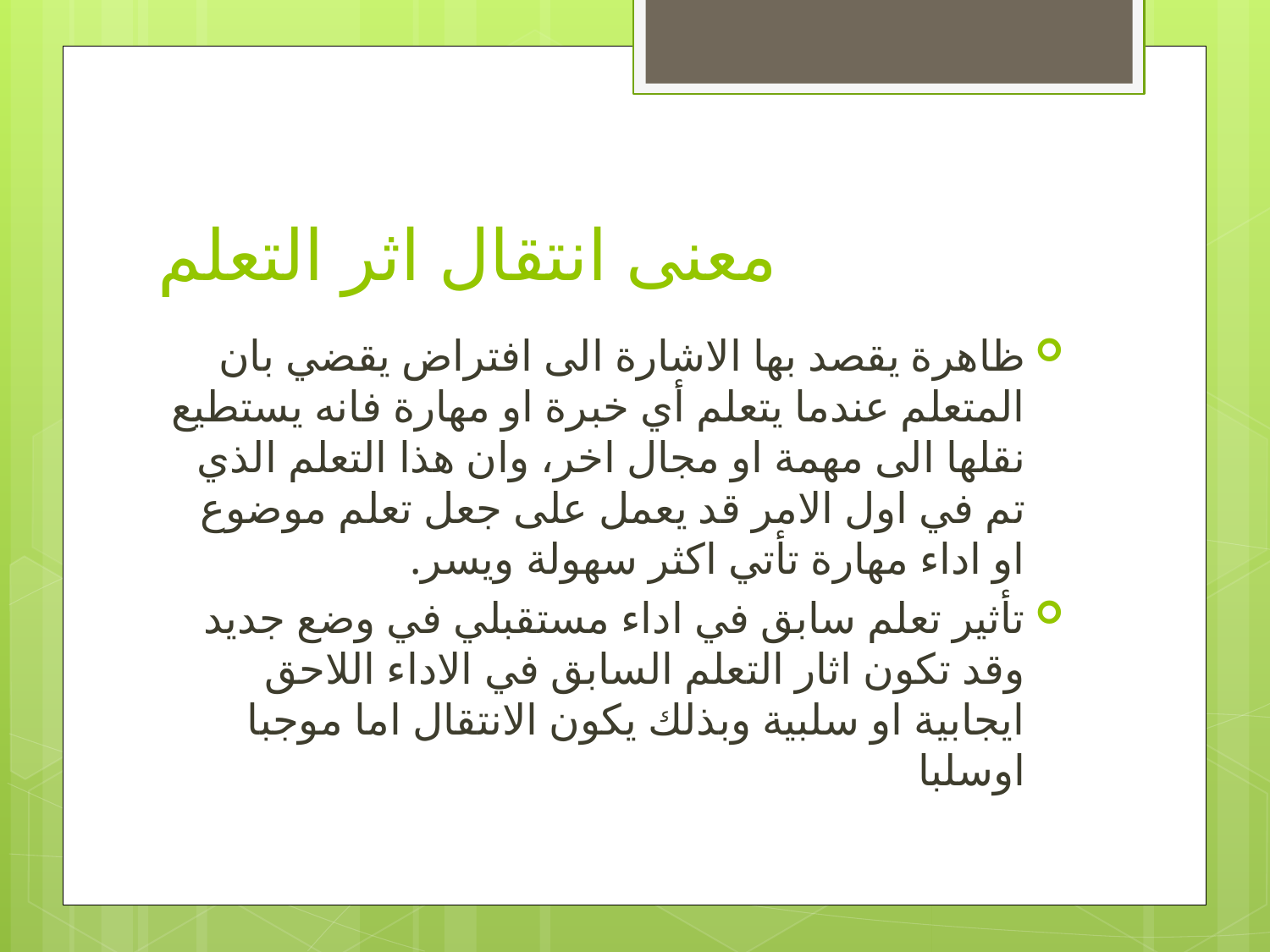

# معنى انتقال اثر التعلم
ظاهرة يقصد بها الاشارة الى افتراض يقضي بان المتعلم عندما يتعلم أي خبرة او مهارة فانه يستطيع نقلها الى مهمة او مجال اخر، وان هذا التعلم الذي تم في اول الامر قد يعمل على جعل تعلم موضوع او اداء مهارة تأتي اكثر سهولة ويسر.
تأثير تعلم سابق في اداء مستقبلي في وضع جديد وقد تكون اثار التعلم السابق في الاداء اللاحق ايجابية او سلبية وبذلك يكون الانتقال اما موجبا اوسلبا